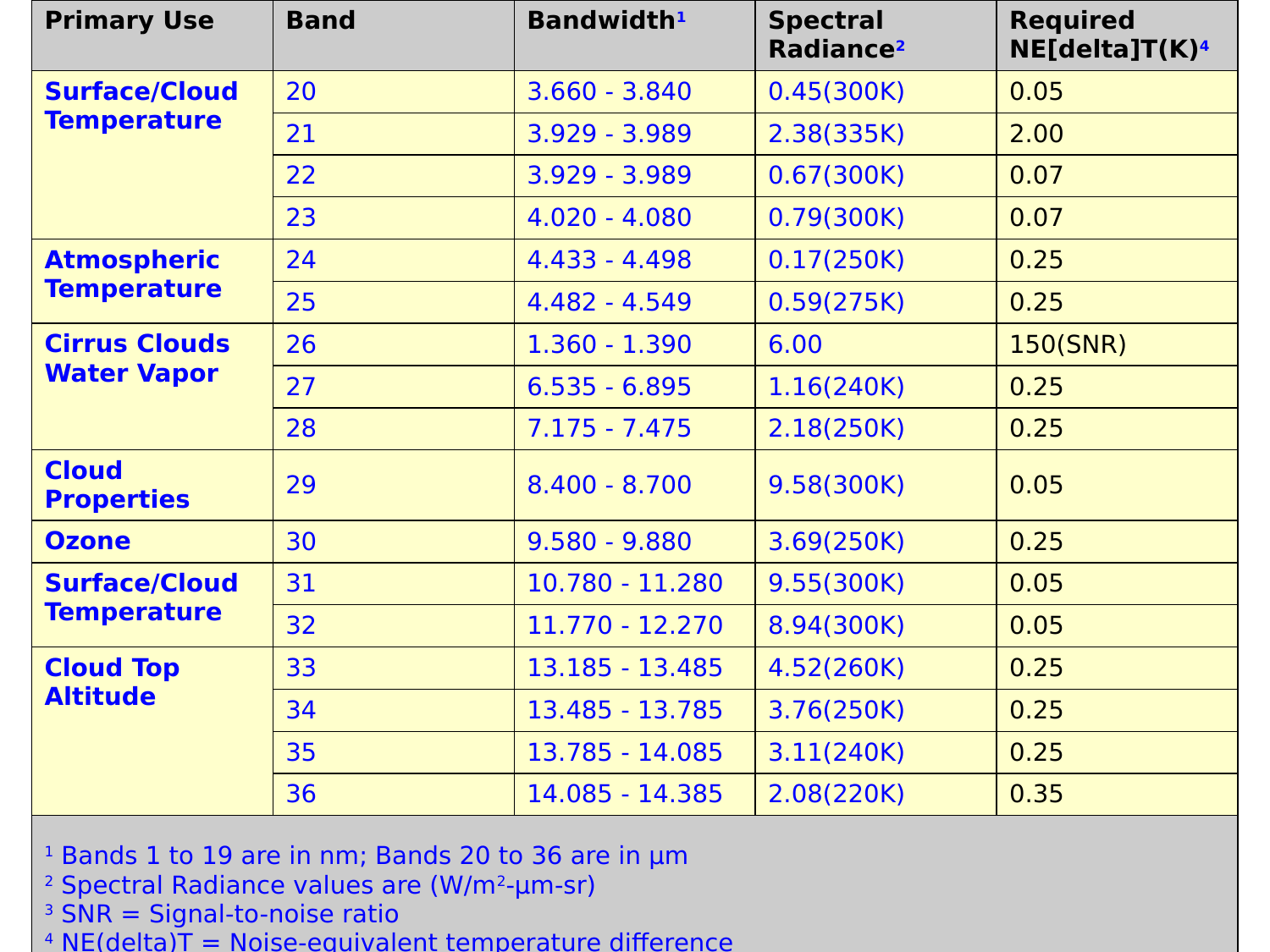

| Primary Use | Band | Bandwidth1 | Spectral Radiance2 | Required NE[delta]T(K)4 |
| --- | --- | --- | --- | --- |
| Surface/Cloud Temperature | 20 | 3.660 - 3.840 | 0.45(300K) | 0.05 |
|  | 21 | 3.929 - 3.989 | 2.38(335K) | 2.00 |
|  | 22 | 3.929 - 3.989 | 0.67(300K) | 0.07 |
|  | 23 | 4.020 - 4.080 | 0.79(300K) | 0.07 |
| Atmospheric Temperature | 24 | 4.433 - 4.498 | 0.17(250K) | 0.25 |
|  | 25 | 4.482 - 4.549 | 0.59(275K) | 0.25 |
| Cirrus Clouds Water Vapor | 26 | 1.360 - 1.390 | 6.00 | 150(SNR) |
|  | 27 | 6.535 - 6.895 | 1.16(240K) | 0.25 |
|  | 28 | 7.175 - 7.475 | 2.18(250K) | 0.25 |
| Cloud Properties | 29 | 8.400 - 8.700 | 9.58(300K) | 0.05 |
| Ozone | 30 | 9.580 - 9.880 | 3.69(250K) | 0.25 |
| Surface/Cloud Temperature | 31 | 10.780 - 11.280 | 9.55(300K) | 0.05 |
|  | 32 | 11.770 - 12.270 | 8.94(300K) | 0.05 |
| Cloud Top Altitude | 33 | 13.185 - 13.485 | 4.52(260K) | 0.25 |
|  | 34 | 13.485 - 13.785 | 3.76(250K) | 0.25 |
|  | 35 | 13.785 - 14.085 | 3.11(240K) | 0.25 |
|  | 36 | 14.085 - 14.385 | 2.08(220K) | 0.35 |
| 1 Bands 1 to 19 are in nm; Bands 20 to 36 are in µm 2 Spectral Radiance values are (W/m2-µm-sr) 3 SNR = Signal-to-noise ratio 4 NE(delta)T = Noise-equivalent temperature difference |  |  |  |  |
#

13